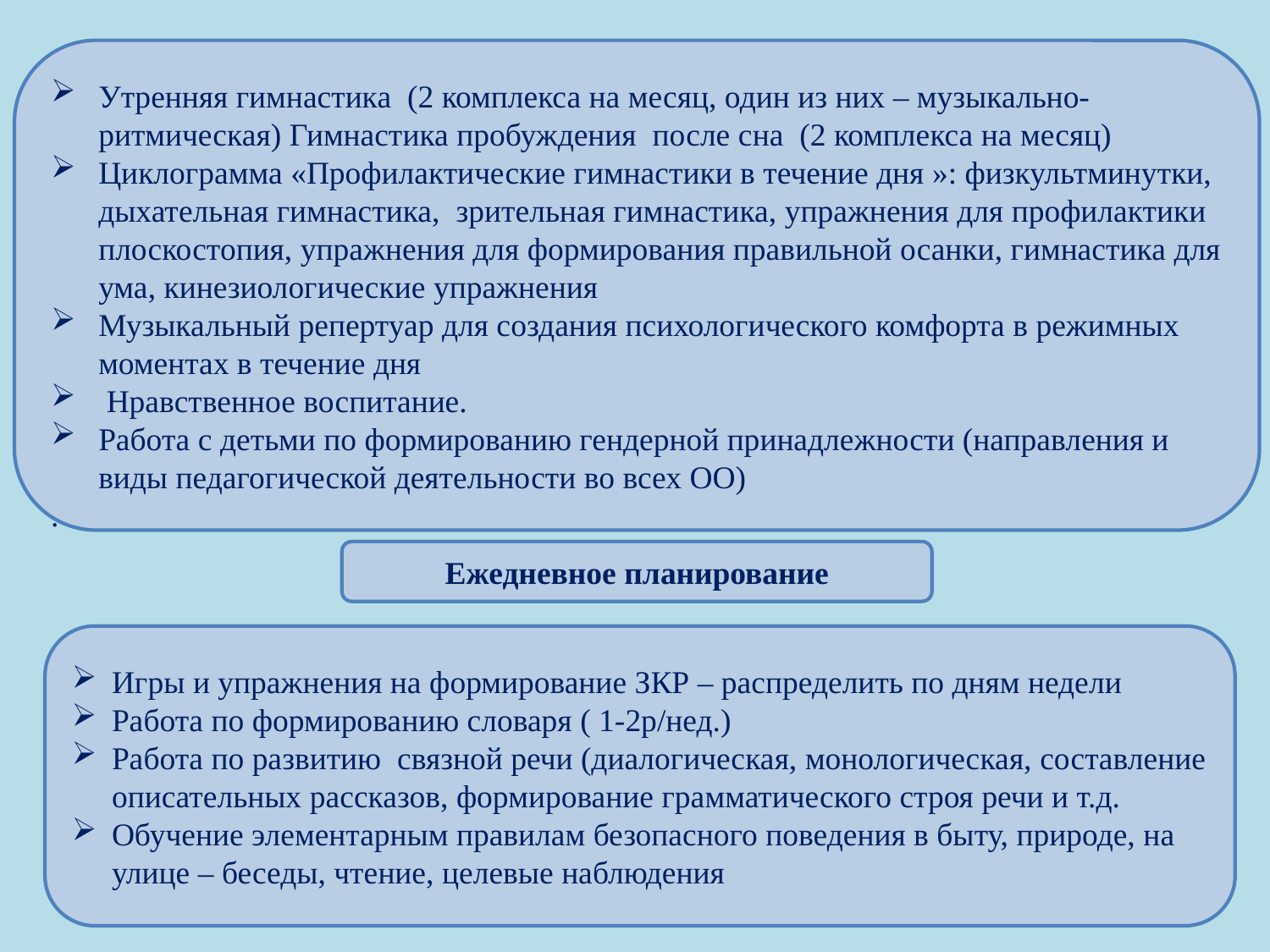

Утренняя гимнастика  (2 комплекса на месяц, один из них – музыкально-  ритмическая) Гимнастика пробуждения  после сна  (2 комплекса на месяц)
Циклограмма «Профилактические гимнастики в течение дня »: физкультминутки, дыхательная гимнастика,  зрительная гимнастика, упражнения для профилактики плоскостопия, упражнения для формирования правильной осанки, гимнастика для ума, кинезиологические упражнения
Музыкальный репертуар для создания психологического комфорта в режимных моментах в течение дня
 Нравственное воспитание.
Работа с детьми по формированию гендерной принадлежности (направления и виды педагогической деятельности во всех ОО)
.
Ежедневное планирование
Игры и упражнения на формирование ЗКР – распределить по дням недели
Работа по формированию словаря ( 1-2р/нед.)
Работа по развитию  связной речи (диалогическая, монологическая, составление описательных рассказов, формирование грамматического строя речи и т.д.
Обучение элементарным правилам безопасного поведения в быту, природе, на улице – беседы, чтение, целевые наблюдения